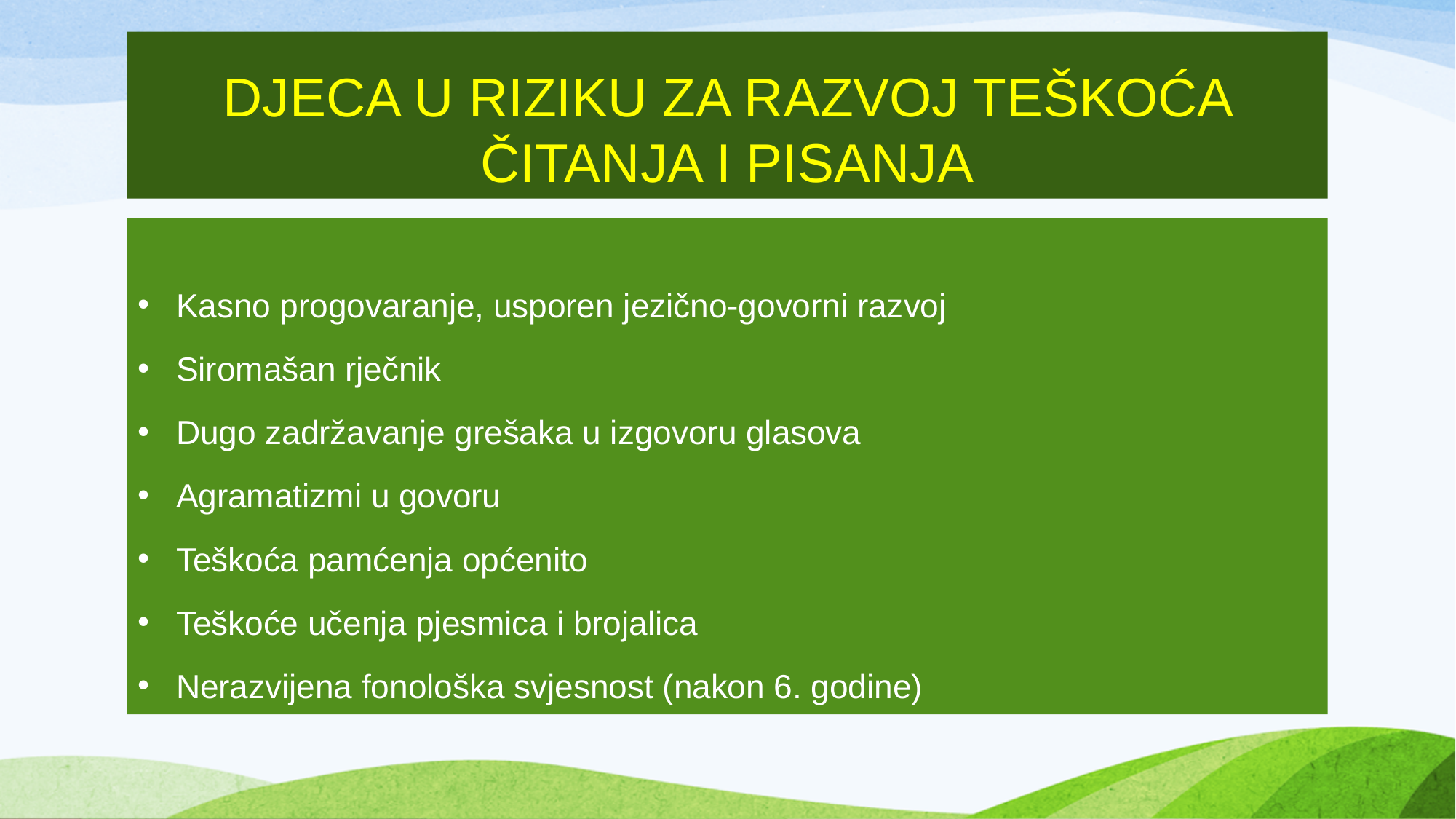

# DJECA U RIZIKU ZA RAZVOJ TEŠKOĆA ČITANJA I PISANJA

Kasno progovaranje, usporen jezično-govorni razvoj
Siromašan rječnik
Dugo zadržavanje grešaka u izgovoru glasova
Agramatizmi u govoru
Teškoća pamćenja općenito
Teškoće učenja pjesmica i brojalica
Nerazvijena fonološka svjesnost (nakon 6. godine)